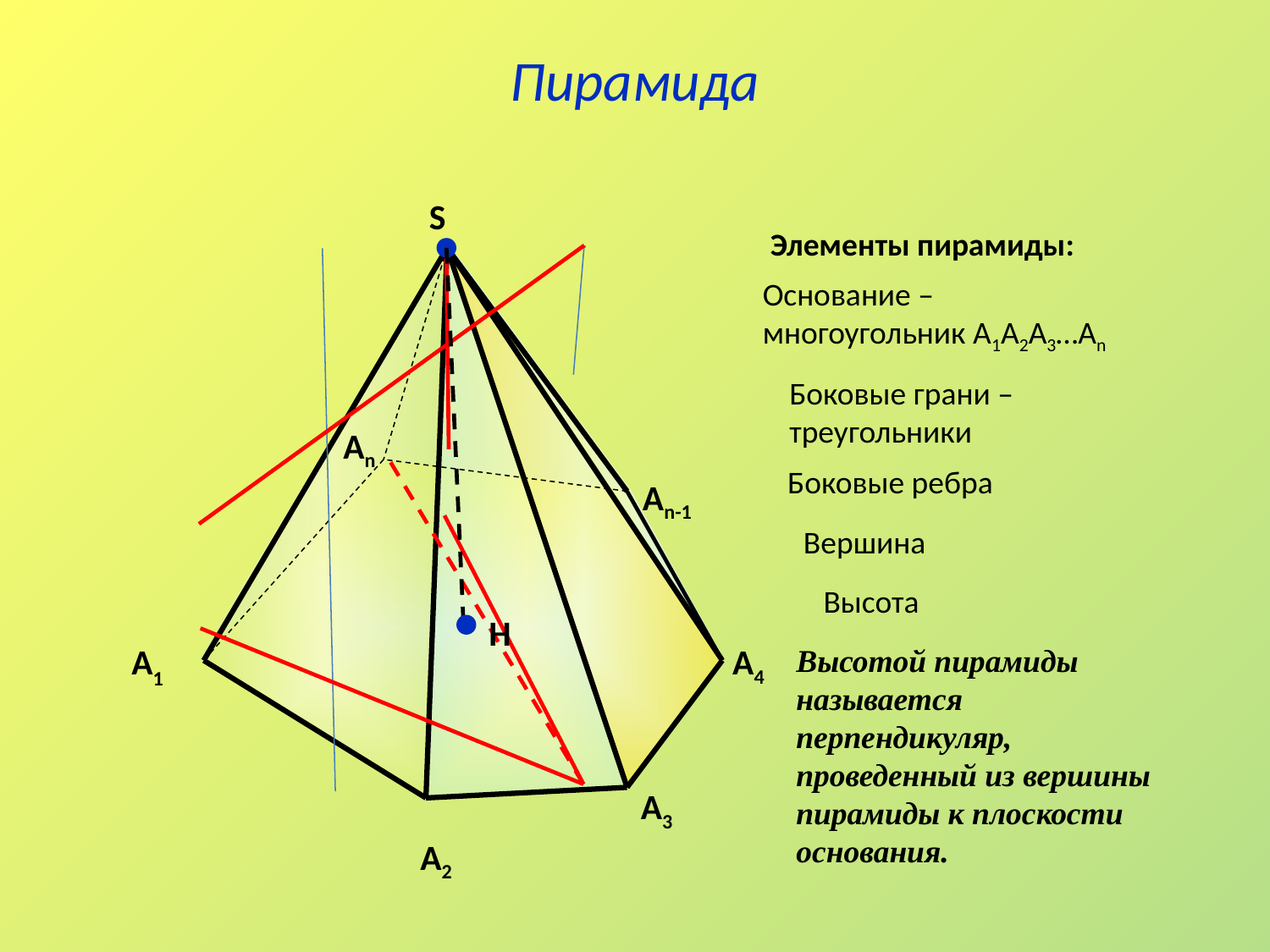

# Пирамида
S
Элементы пирамиды:

Аn

Аn-1

А1
А4

А3

А2
Н

Основание –
многоугольник А1А2А3…Аn
Боковые грани –
треугольники
Боковые ребра

Вершина
Высота
Высотой пирамиды называется перпендикуляр, проведенный из вершины пирамиды к плоскости основания.